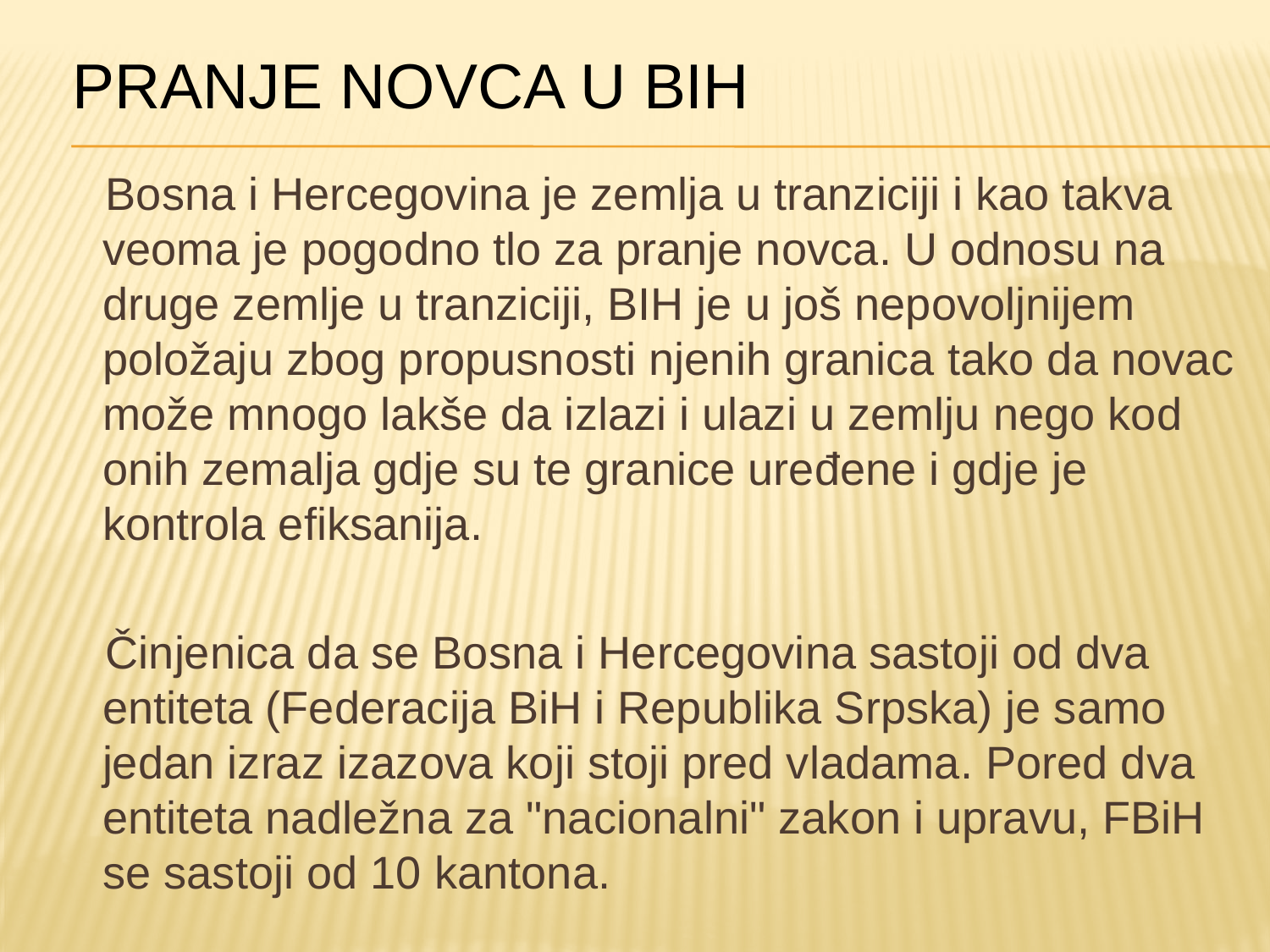

# PRANJE NOVCA U BIH
    Bosna i Hercegovina je zemlja u tranziciji i kao takva veoma je pogodno tlo za pranje novca. U odnosu na druge zemlje u tranziciji, BIH je u još nepovoljnijem položaju zbog propusnosti njenih granica tako da novac može mnogo lakše da izlazi i ulazi u zemlju nego kod onih zemalja gdje su te granice uređene i gdje je kontrola efiksanija.

    Činjenica da se Bosna i Hercegovina sastoji od dva entiteta (Federacija BiH i Republika Srpska) je samo jedan izraz izazova koji stoji pred vladama. Pored dva entiteta nadležna za "nacionalni" zakon i upravu, FBiH se sastoji od 10 kantona.